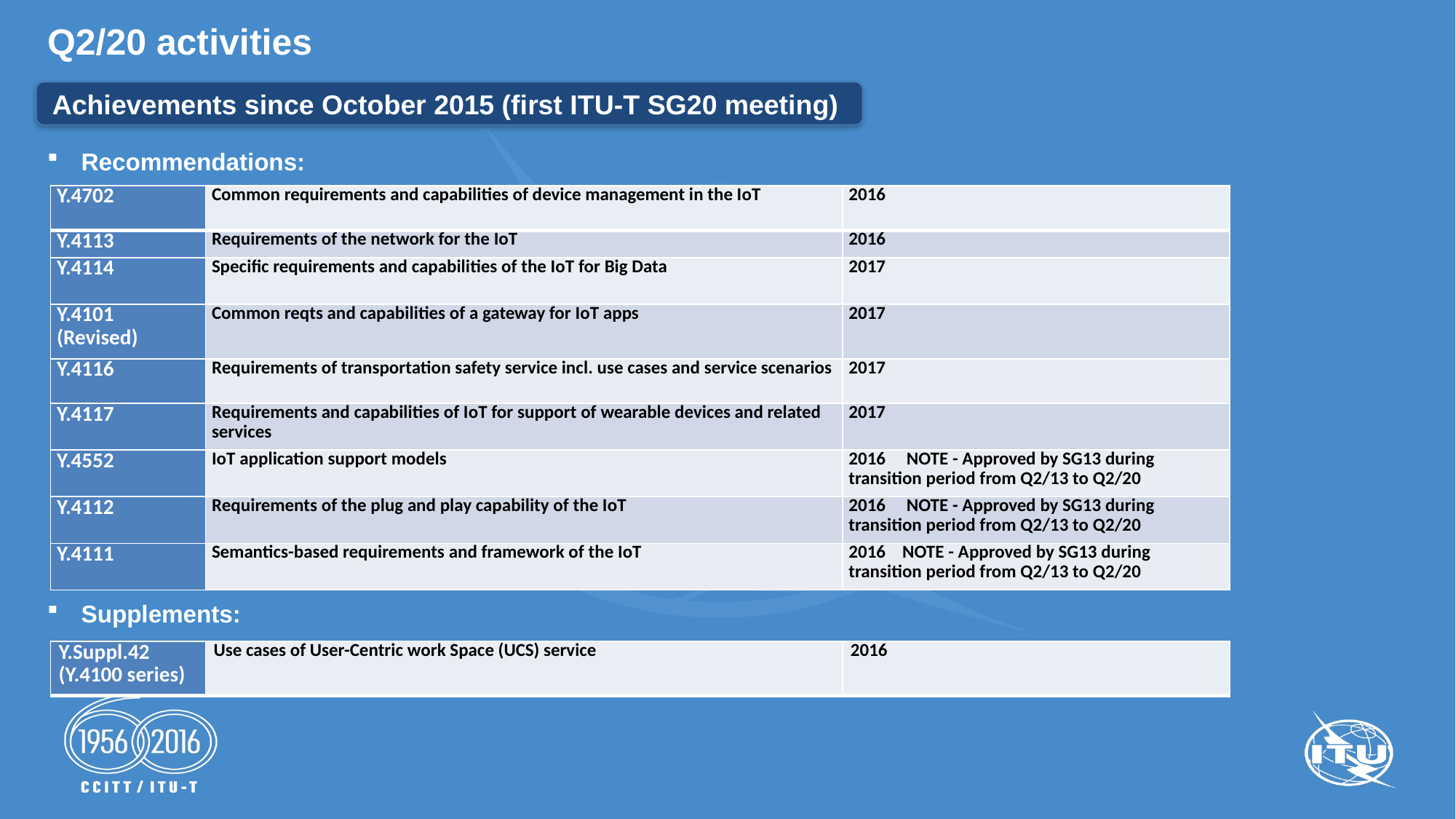

# Q2/20 activities
Achievements since October 2015 (first ITU-T SG20 meeting)
Recommendations:
| Y.4702 | Common requirements and capabilities of device management in the IoT | 2016 |
| --- | --- | --- |
| Y.4113 | Requirements of the network for the IoT | 2016 |
| Y.4114 | Specific requirements and capabilities of the IoT for Big Data | 2017 |
| Y.4101 (Revised) | Common reqts and capabilities of a gateway for IoT apps | 2017 |
| Y.4116 | Requirements of transportation safety service incl. use cases and service scenarios | 2017 |
| Y.4117 | Requirements and capabilities of IoT for support of wearable devices and related services | 2017 |
| Y.4552 | IoT application support models | 2016 NOTE - Approved by SG13 during transition period from Q2/13 to Q2/20 |
| Y.4112 | Requirements of the plug and play capability of the IoT | 2016 NOTE - Approved by SG13 during transition period from Q2/13 to Q2/20 |
| Y.4111 | Semantics-based requirements and framework of the IoT | 2016 NOTE - Approved by SG13 during transition period from Q2/13 to Q2/20 |
Supplements:
| Y.Suppl.42 (Y.4100 series) | Use cases of User-Centric work Space (UCS) service | 2016 |
| --- | --- | --- |